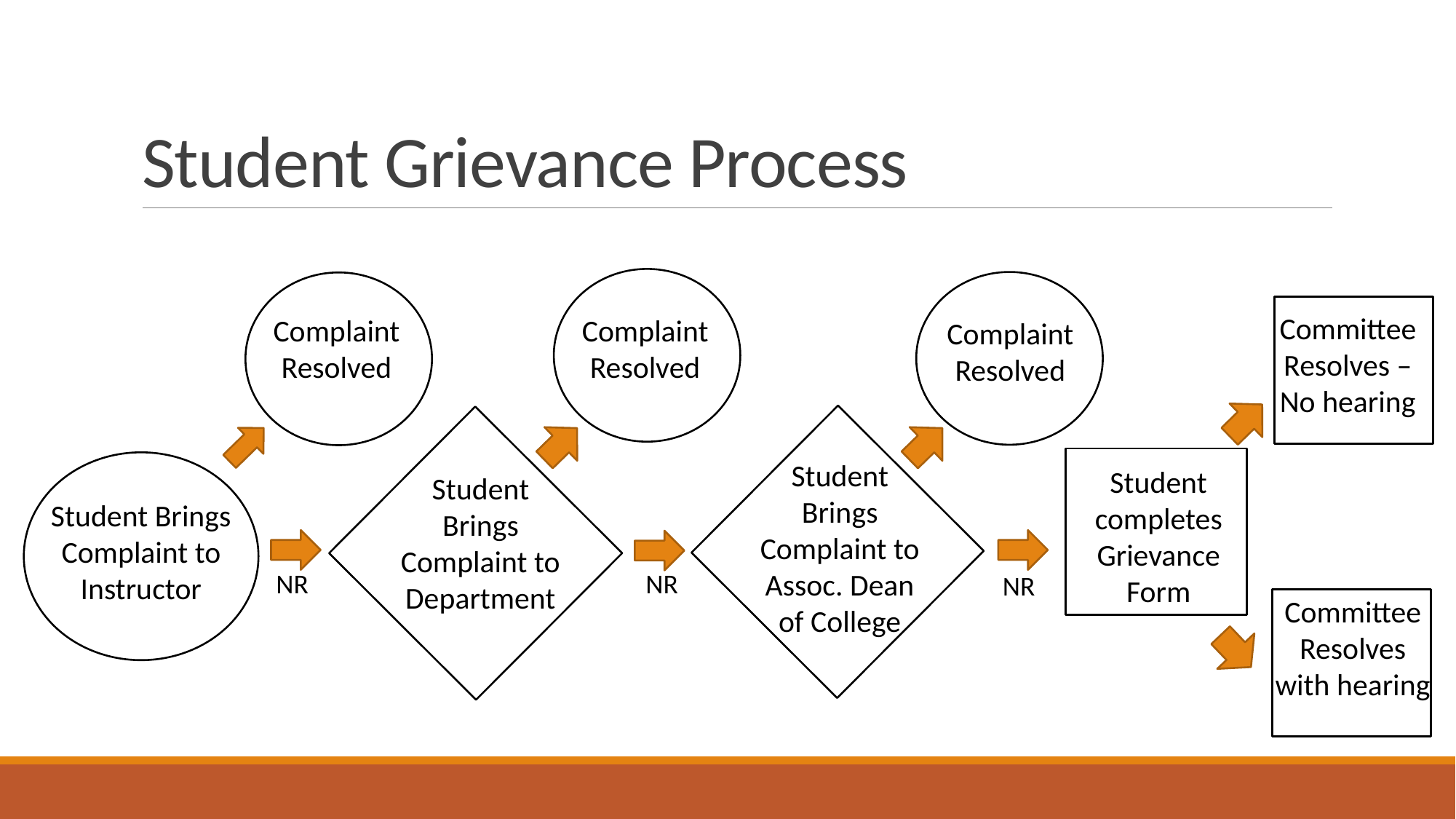

# Student Grievance Process

Committee Resolves – No hearing
Complaint Resolved
Complaint Resolved

Complaint Resolved

Student Brings Complaint to Assoc. Dean of College

Student completes Grievance Form
Student Brings Complaint to Department

Student Brings Complaint to Instructor

NR
NR
NR
Committee Resolves with hearing